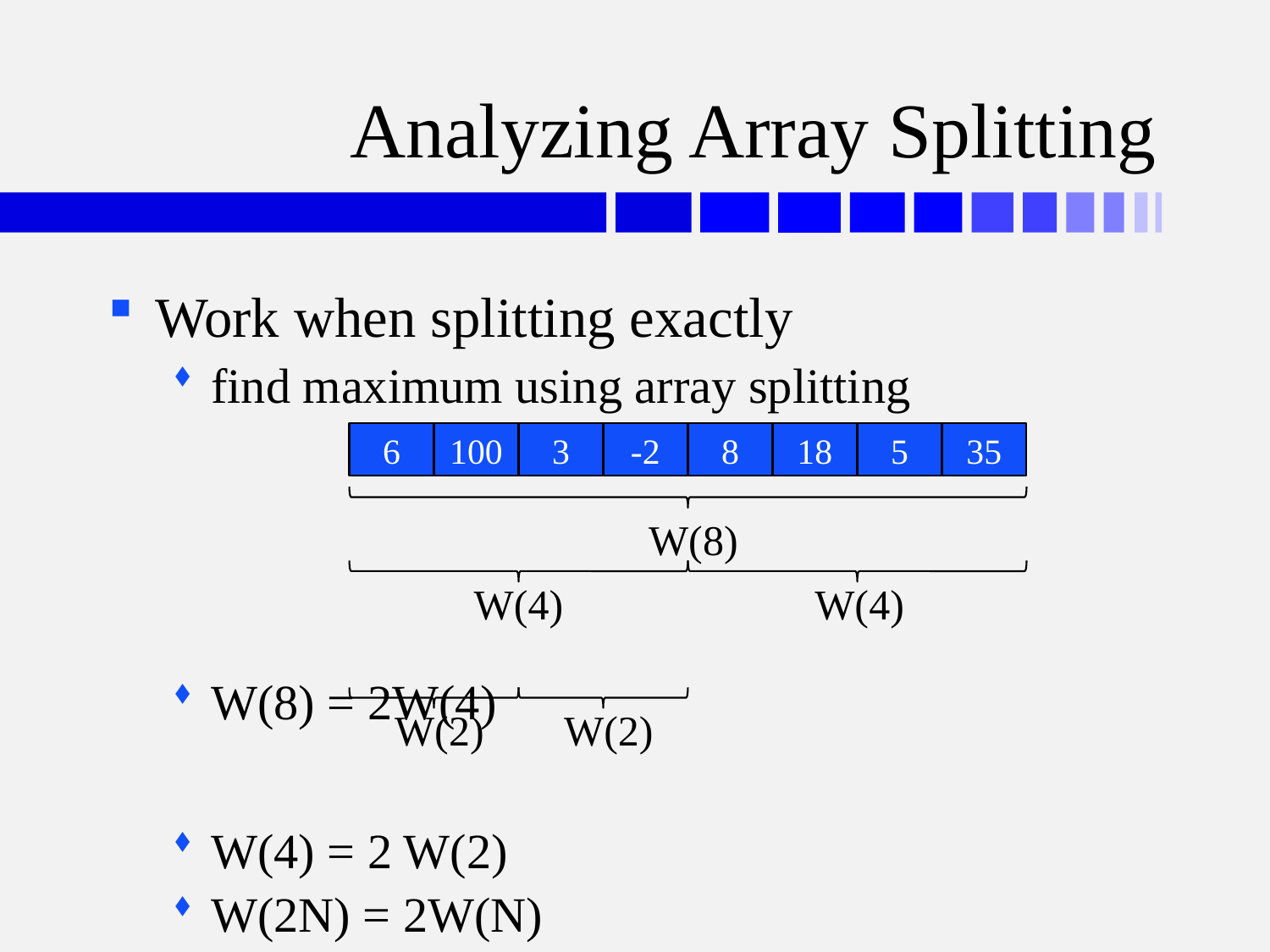

# Analyzing Array Splitting

Work when splitting exactly
find maximum using array splitting

W(8) = 2W(4)

W(4) = 2 W(2)
W(2N) = 2W(N)

6
100
3
-2
8
18
5
35
W(8)
W(4)
W(4)

W(2)
W(2)